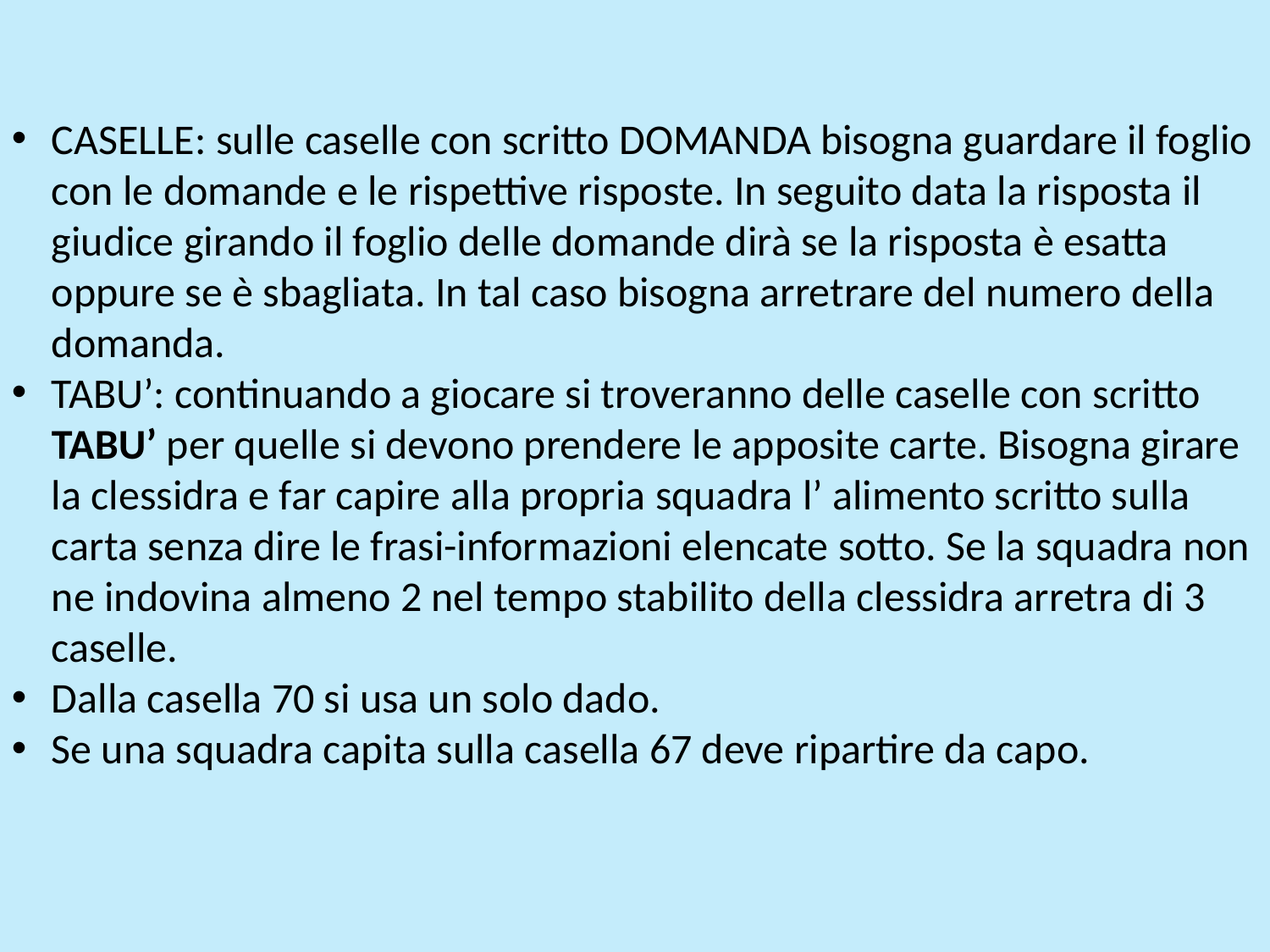

CASELLE: sulle caselle con scritto DOMANDA bisogna guardare il foglio con le domande e le rispettive risposte. In seguito data la risposta il giudice girando il foglio delle domande dirà se la risposta è esatta oppure se è sbagliata. In tal caso bisogna arretrare del numero della domanda.
TABU’: continuando a giocare si troveranno delle caselle con scritto TABU’ per quelle si devono prendere le apposite carte. Bisogna girare la clessidra e far capire alla propria squadra l’ alimento scritto sulla carta senza dire le frasi-informazioni elencate sotto. Se la squadra non ne indovina almeno 2 nel tempo stabilito della clessidra arretra di 3 caselle.
Dalla casella 70 si usa un solo dado.
Se una squadra capita sulla casella 67 deve ripartire da capo.